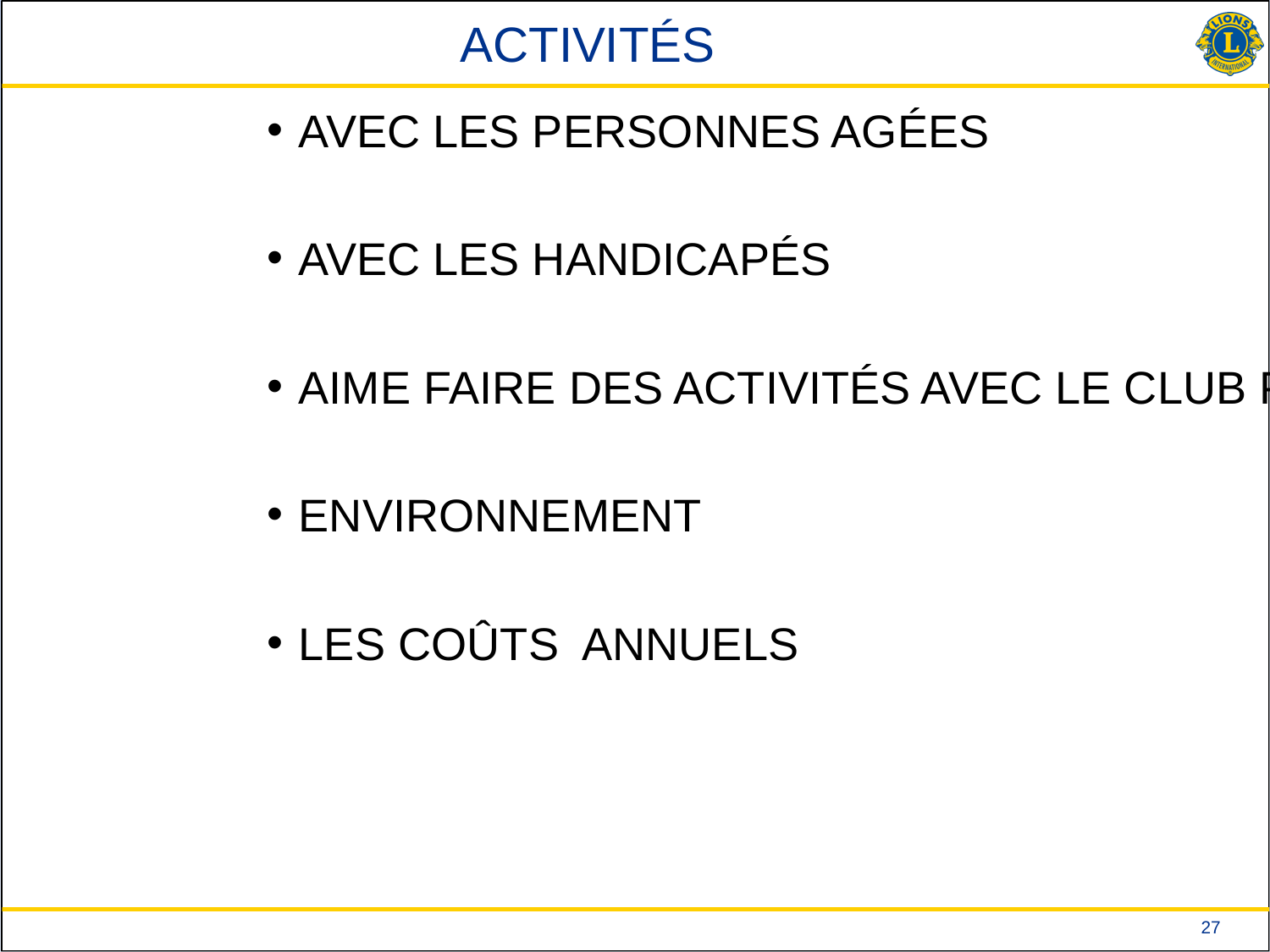

# ACTIVITÉS
AVEC LES PERSONNES AGÉES

AVEC LES HANDICAPÉS

AIME FAIRE DES ACTIVITÉS AVEC LE CLUB PARRAIN

ENVIRONNEMENT

LES COÛTS  ANNUELS